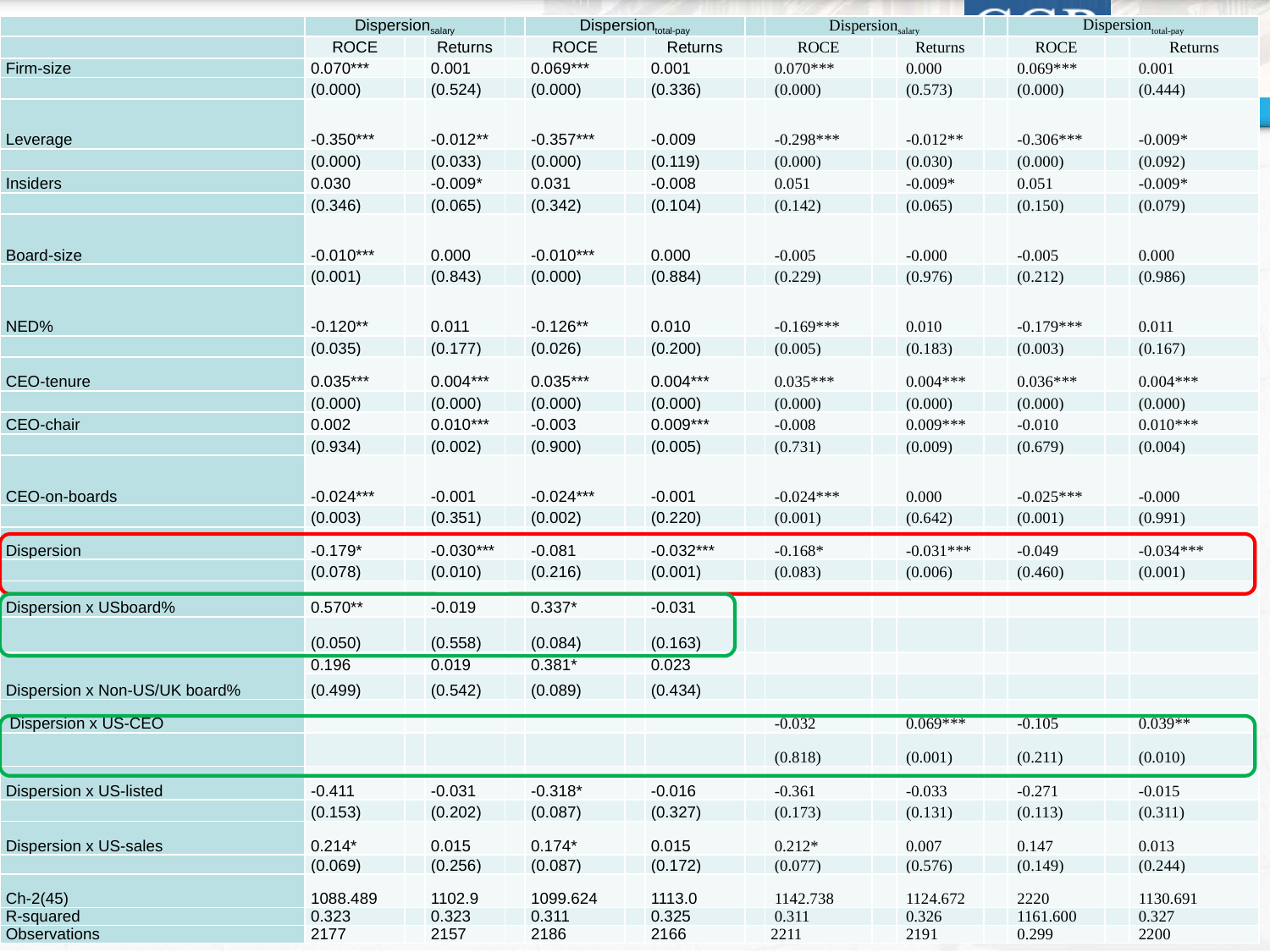

|  | Dispersionsalary |  |  |  | Dispersiontotal-pay |  |  |  | Dispersionsalary |  |  |  | Dispersiontotal-pay |  |  |
| --- | --- | --- | --- | --- | --- | --- | --- | --- | --- | --- | --- | --- | --- | --- | --- |
|  | ROCE |  | Returns |  | ROCE |  | Returns |  | ROCE |  | Returns |  | ROCE |  | Returns |
| Firm-size | 0.070\*\*\* |  | 0.001 |  | 0.069\*\*\* |  | 0.001 |  | 0.070\*\*\* |  | 0.000 |  | 0.069\*\*\* |  | 0.001 |
|  | (0.000) |  | (0.524) |  | (0.000) |  | (0.336) |  | (0.000) |  | (0.573) |  | (0.000) |  | (0.444) |
| Leverage | -0.350\*\*\* |  | -0.012\*\* |  | -0.357\*\*\* |  | -0.009 |  | -0.298\*\*\* |  | -0.012\*\* |  | -0.306\*\*\* |  | -0.009\* |
|  | (0.000) |  | (0.033) |  | (0.000) |  | (0.119) |  | (0.000) |  | (0.030) |  | (0.000) |  | (0.092) |
| Insiders | 0.030 |  | -0.009\* |  | 0.031 |  | -0.008 |  | 0.051 |  | -0.009\* |  | 0.051 |  | -0.009\* |
|  | (0.346) |  | (0.065) |  | (0.342) |  | (0.104) |  | (0.142) |  | (0.065) |  | (0.150) |  | (0.079) |
| Board-size | -0.010\*\*\* |  | 0.000 |  | -0.010\*\*\* |  | 0.000 |  | -0.005 |  | -0.000 |  | -0.005 |  | 0.000 |
|  | (0.001) |  | (0.843) |  | (0.000) |  | (0.884) |  | (0.229) |  | (0.976) |  | (0.212) |  | (0.986) |
| NED% | -0.120\*\* |  | 0.011 |  | -0.126\*\* |  | 0.010 |  | -0.169\*\*\* |  | 0.010 |  | -0.179\*\*\* |  | 0.011 |
|  | (0.035) |  | (0.177) |  | (0.026) |  | (0.200) |  | (0.005) |  | (0.183) |  | (0.003) |  | (0.167) |
| CEO-tenure | 0.035\*\*\* |  | 0.004\*\*\* |  | 0.035\*\*\* |  | 0.004\*\*\* |  | 0.035\*\*\* |  | 0.004\*\*\* |  | 0.036\*\*\* |  | 0.004\*\*\* |
|  | (0.000) |  | (0.000) |  | (0.000) |  | (0.000) |  | (0.000) |  | (0.000) |  | (0.000) |  | (0.000) |
| CEO-chair | 0.002 |  | 0.010\*\*\* |  | -0.003 |  | 0.009\*\*\* |  | -0.008 |  | 0.009\*\*\* |  | -0.010 |  | 0.010\*\*\* |
|  | (0.934) |  | (0.002) |  | (0.900) |  | (0.005) |  | (0.731) |  | (0.009) |  | (0.679) |  | (0.004) |
| CEO-on-boards | -0.024\*\*\* |  | -0.001 |  | -0.024\*\*\* |  | -0.001 |  | -0.024\*\*\* |  | 0.000 |  | -0.025\*\*\* |  | -0.000 |
|  | (0.003) |  | (0.351) |  | (0.002) |  | (0.220) |  | (0.001) |  | (0.642) |  | (0.001) |  | (0.991) |
| Dispersion | -0.179\* |  | -0.030\*\*\* |  | -0.081 |  | -0.032\*\*\* |  | -0.168\* |  | -0.031\*\*\* |  | -0.049 |  | -0.034\*\*\* |
|  | (0.078) |  | (0.010) |  | (0.216) |  | (0.001) |  | (0.083) |  | (0.006) |  | (0.460) |  | (0.001) |
| Dispersion x USboard% | 0.570\*\* |  | -0.019 |  | 0.337\* |  | -0.031 |  |  |  |  |  |  |  |  |
|  | (0.050) |  | (0.558) |  | (0.084) |  | (0.163) |  |  |  |  |  |  |  |  |
| Dispersion x Non-US/UK board% | 0.196 |  | 0.019 |  | 0.381\* |  | 0.023 |  |  |  |  |  |  |  |  |
|  | (0.499) |  | (0.542) |  | (0.089) |  | (0.434) |  |  |  |  |  |  |  |  |
| Dispersion x US-CEO |  |  |  |  |  |  |  |  | -0.032 |  | 0.069\*\*\* |  | -0.105 |  | 0.039\*\* |
|  |  |  |  |  |  |  |  |  | (0.818) |  | (0.001) |  | (0.211) |  | (0.010) |
| Dispersion x US-listed | -0.411 |  | -0.031 |  | -0.318\* |  | -0.016 |  | -0.361 |  | -0.033 |  | -0.271 |  | -0.015 |
|  | (0.153) |  | (0.202) |  | (0.087) |  | (0.327) |  | (0.173) |  | (0.131) |  | (0.113) |  | (0.311) |
| Dispersion x US-sales | 0.214\* |  | 0.015 |  | 0.174\* |  | 0.015 |  | 0.212\* |  | 0.007 |  | 0.147 |  | 0.013 |
|  | (0.069) |  | (0.256) |  | (0.087) |  | (0.172) |  | (0.077) |  | (0.576) |  | (0.149) |  | (0.244) |
| Ch-2(45) | 1088.489 |  | 1102.9 |  | 1099.624 |  | 1113.0 |  | 1142.738 |  | 1124.672 |  | 2220 |  | 1130.691 |
| R-squared | 0.323 |  | 0.323 |  | 0.311 |  | 0.325 |  | 0.311 |  | 0.326 |  | 1161.600 |  | 0.327 |
| Observations | 2177 |  | 2157 |  | 2186 |  | 2166 |  | 2211 |  | 2191 |  | 0.299 |  | 2200 |
#